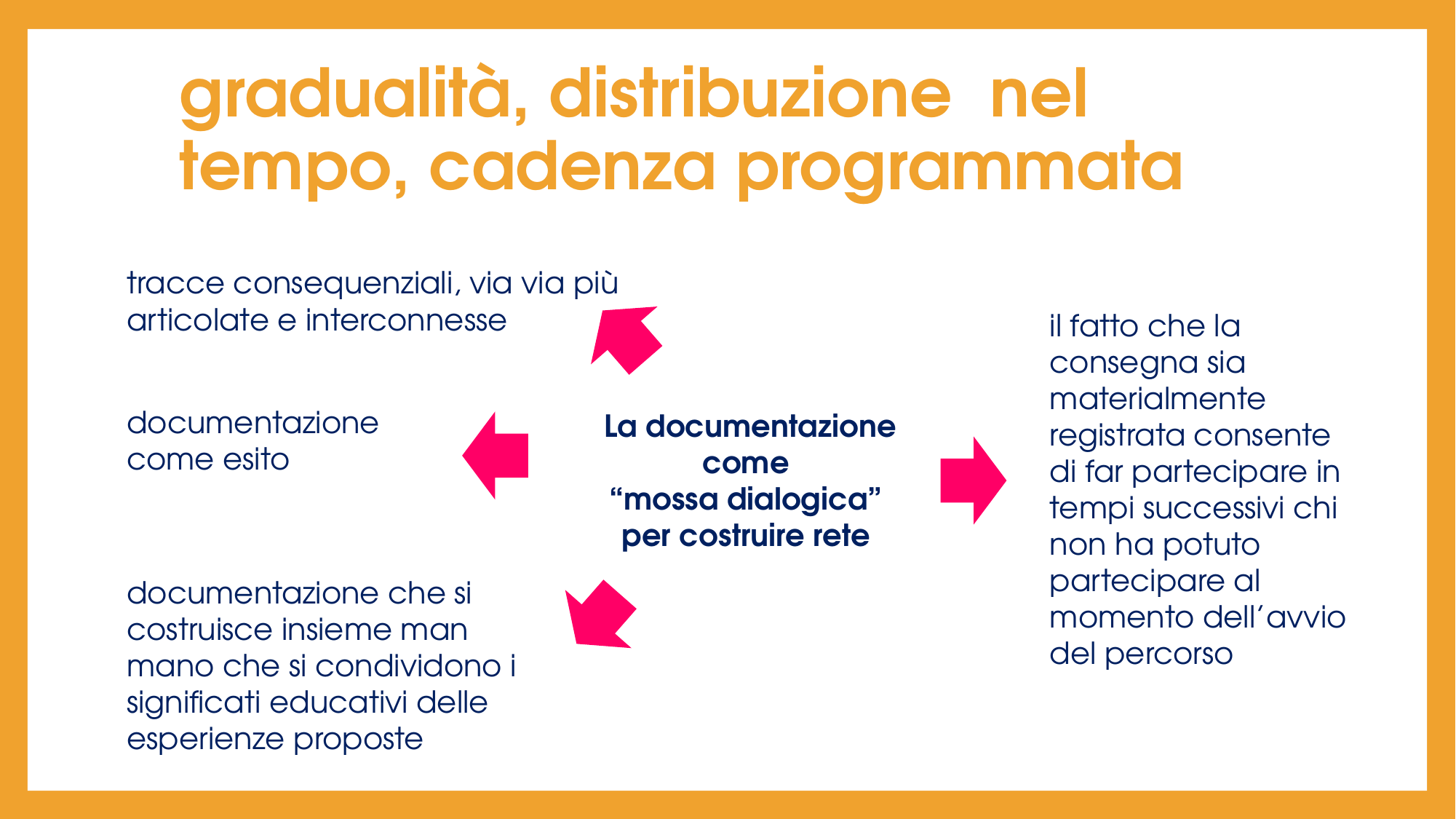

# gradualità, distribuzione  nel tempo, cadenza programmata
tracce consequenziali, via via più articolate e interconnesse

il fatto che la consegna sia materialmente registrata consente di far partecipare in tempi successivi chi non ha potuto partecipare al momento dell’avvio del percorso

documentazione come esito
La documentazione
come
“mossa dialogica”
per costruire rete

documentazione che si costruisce insieme man mano che si condividono i significati educativi delle esperienze proposte